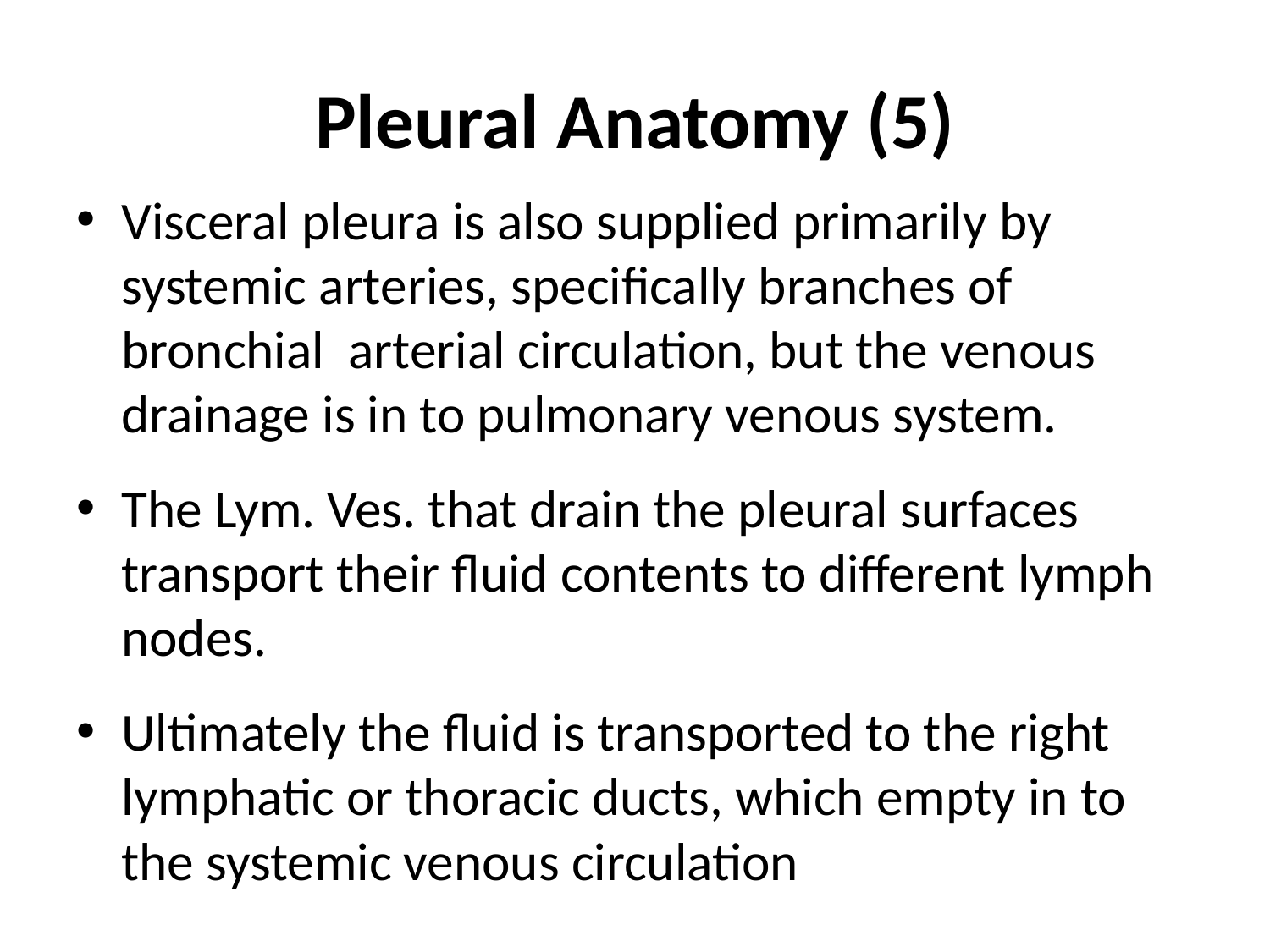

# Pleural Anatomy (5)
Visceral pleura is also supplied primarily by systemic arteries, specifically branches of bronchial  arterial circulation, but the venous drainage is in to pulmonary venous system.
The Lym. Ves. that drain the pleural surfaces transport their fluid contents to different lymph nodes.
Ultimately the fluid is transported to the right lymphatic or thoracic ducts, which empty in to the systemic venous circulation